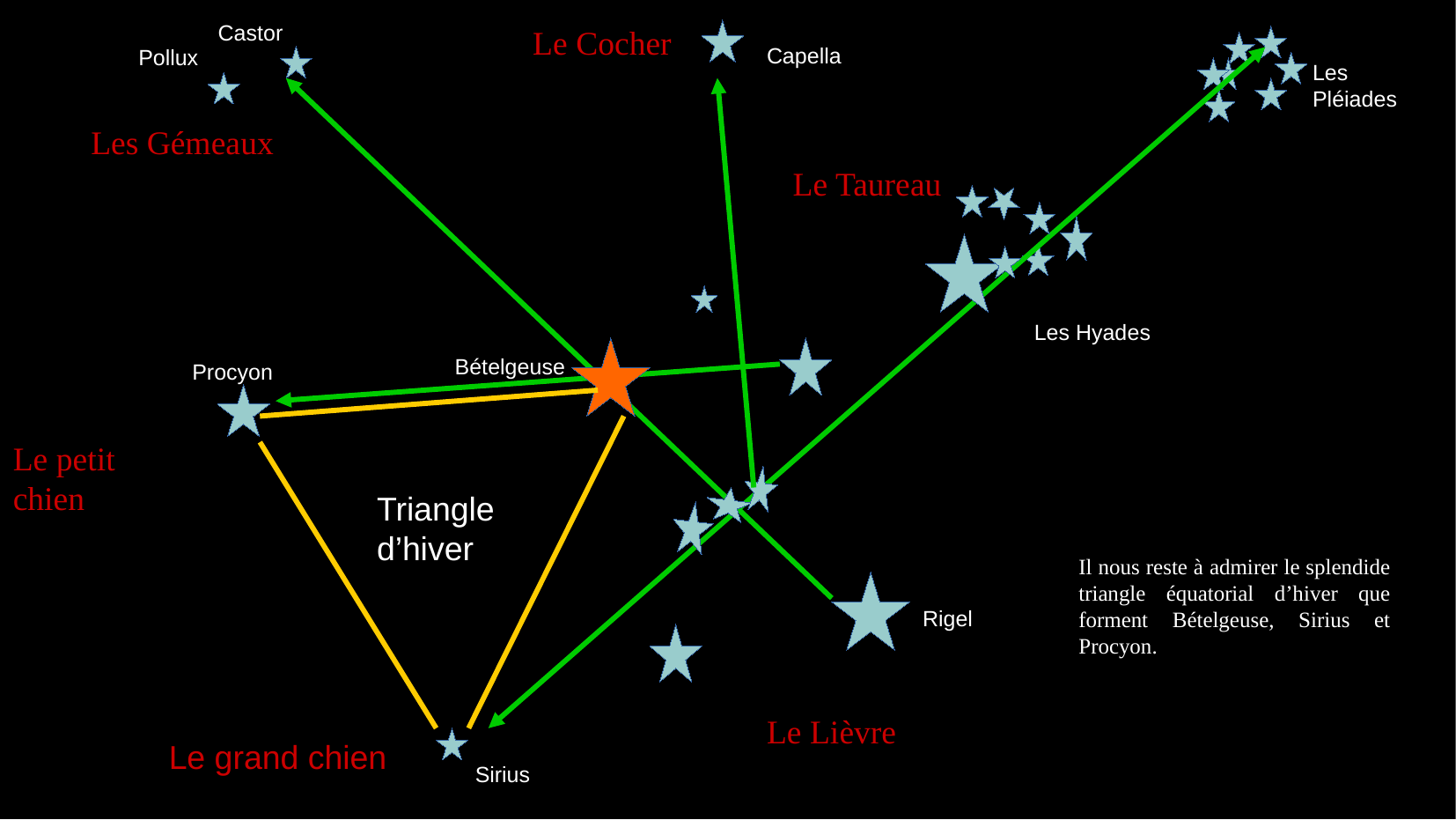

Castor
Le Cocher

Capella
Pollux

Les Gémeaux
Le Taureau

Les Hyades

Bételgeuse
Procyon

Il nous reste à admirer le splendide triangle équatorial d’hiver que forment Bételgeuse, Sirius et Procyon.
Triangle d’hiver

Rigel

Le Lièvre

Les Pléiades
Le petit chien
Le grand chien
Sirius